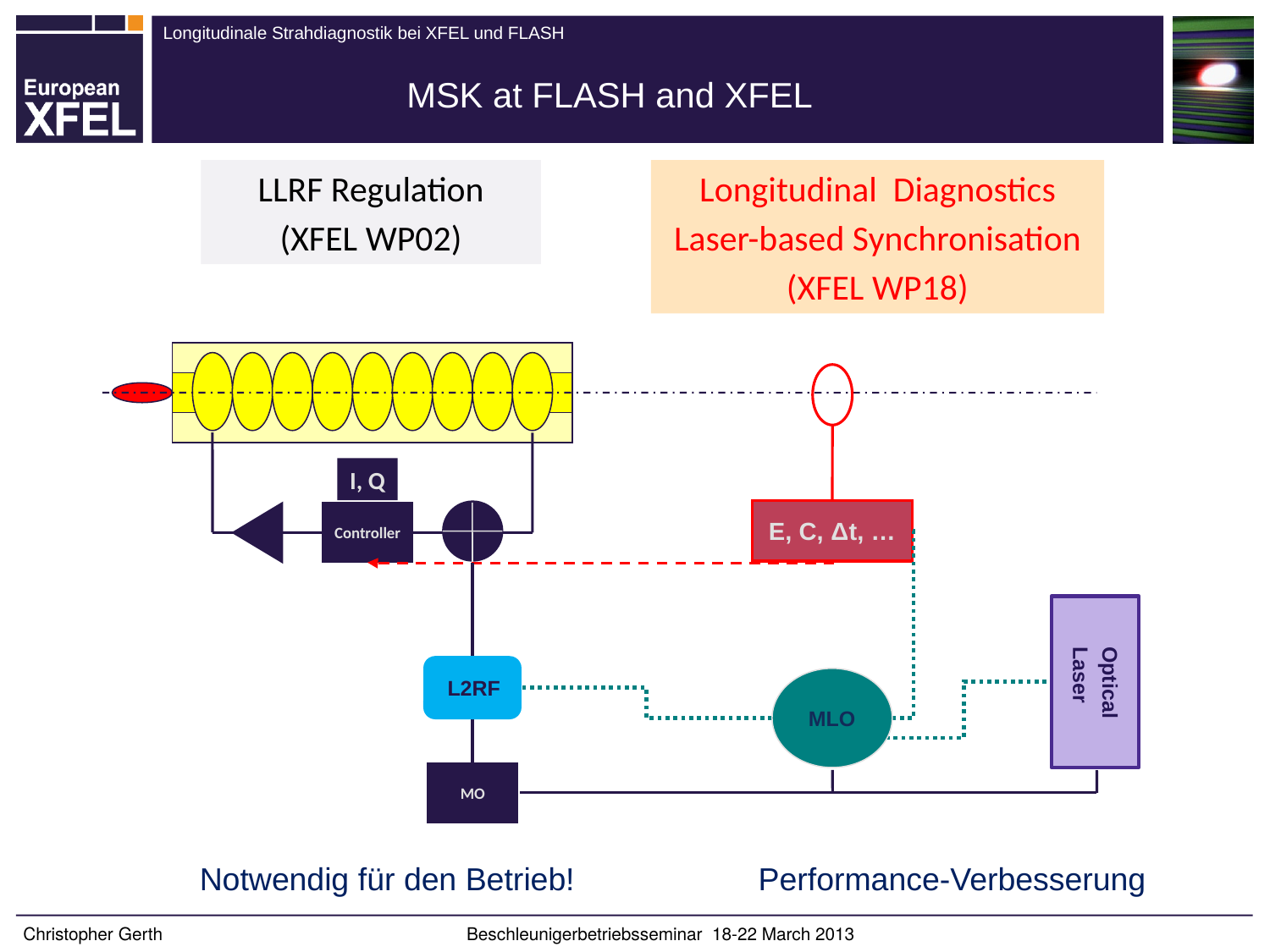

# MSK at FLASH and XFEL
Longitudinal  Diagnostics
Laser-based Synchronisation
(XFEL WP18)
LLRF Regulation
(XFEL WP02)

E, C, Δt, …

I, Q

Controller

L2RF

Optical
Laser
MLO

MO
 Notwendig für den Betrieb!
 Performance-Verbesserung